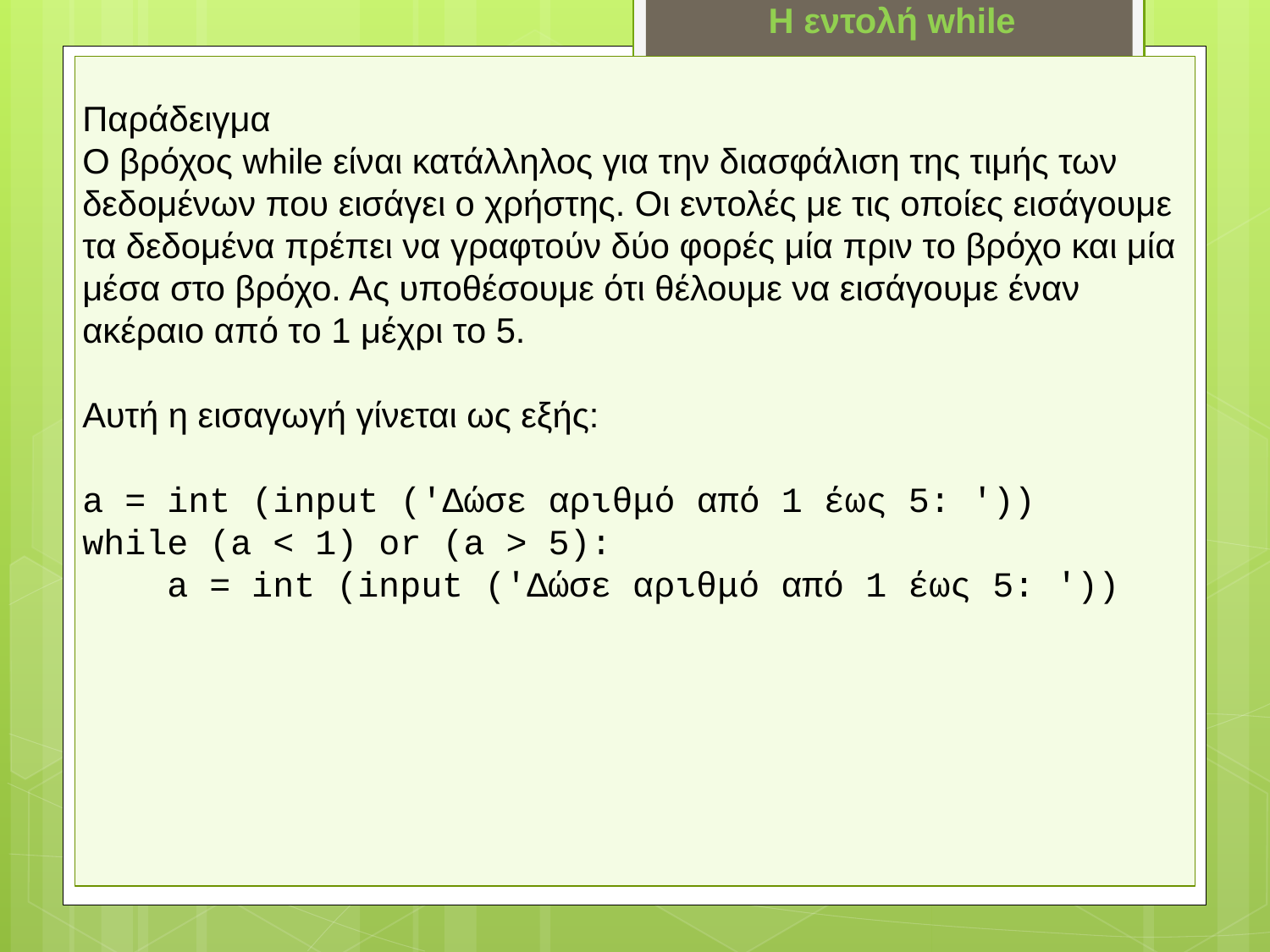

H εντολή while

Παράδειγμα
Ο βρόχος while είναι κατάλληλος για την διασφάλιση της τιμής των δεδομένων που εισάγει ο χρήστης. Οι εντολές με τις οποίες εισάγουμε τα δεδομένα πρέπει να γραφτούν δύο φορές μία πριν το βρόχο και μία μέσα στο βρόχο. Ας υποθέσουμε ότι θέλουμε να εισάγουμε έναν ακέραιο από το 1 μέχρι το 5.

Αυτή η εισαγωγή γίνεται ως εξής:

a = int (input ('Δώσε αριθμό από 1 έως 5: '))
while (a < 1) or (a > 5):
    a = int (input ('Δώσε αριθμό από 1 έως 5: '))